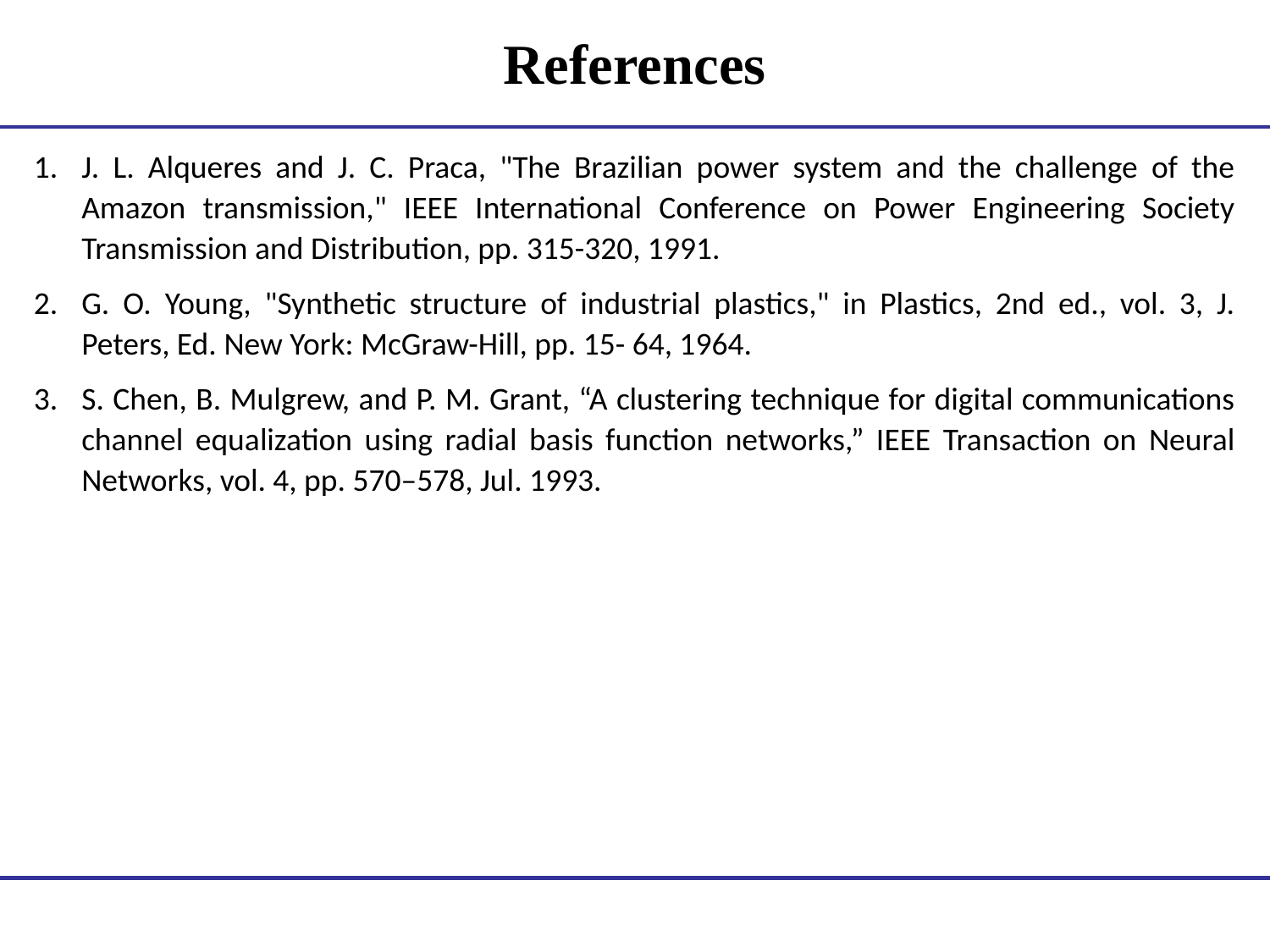

# References
J. L. Alqueres and J. C. Praca, "The Brazilian power system and the challenge of the Amazon transmission," IEEE International Conference on Power Engineering Society Transmission and Distribution, pp. 315-320, 1991.
G. O. Young, "Synthetic structure of industrial plastics," in Plastics, 2nd ed., vol. 3, J. Peters, Ed. New York: McGraw-Hill, pp. 15- 64, 1964.
S. Chen, B. Mulgrew, and P. M. Grant, “A clustering technique for digital communications channel equalization using radial basis function networks,” IEEE Transaction on Neural Networks, vol. 4, pp. 570–578, Jul. 1993.